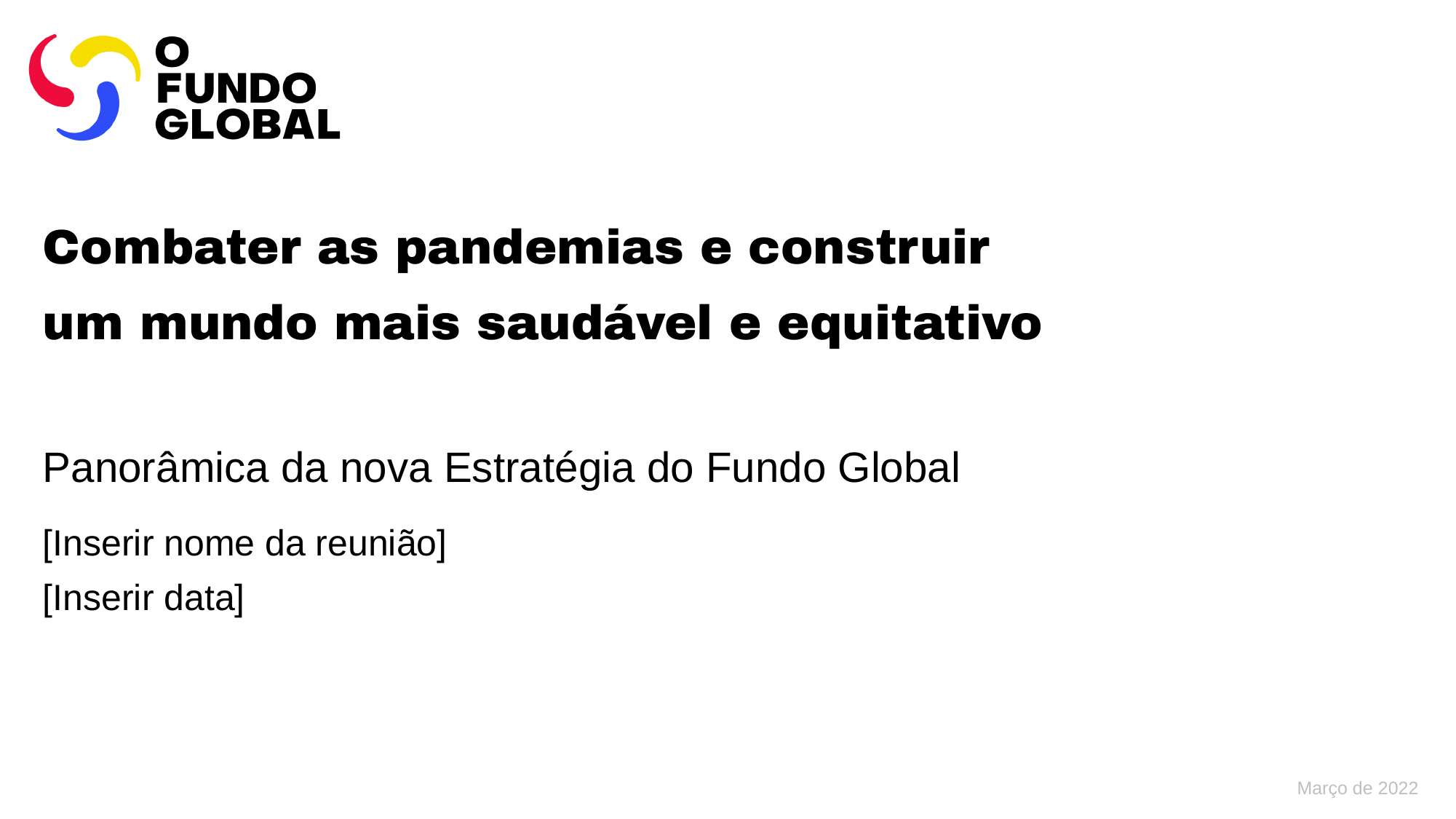

# Combater as pandemias e construir um mundo mais saudável e equitativo Panorâmica da nova Estratégia do Fundo Global
[Inserir nome da reunião]
[Inserir data]

Março de 2022